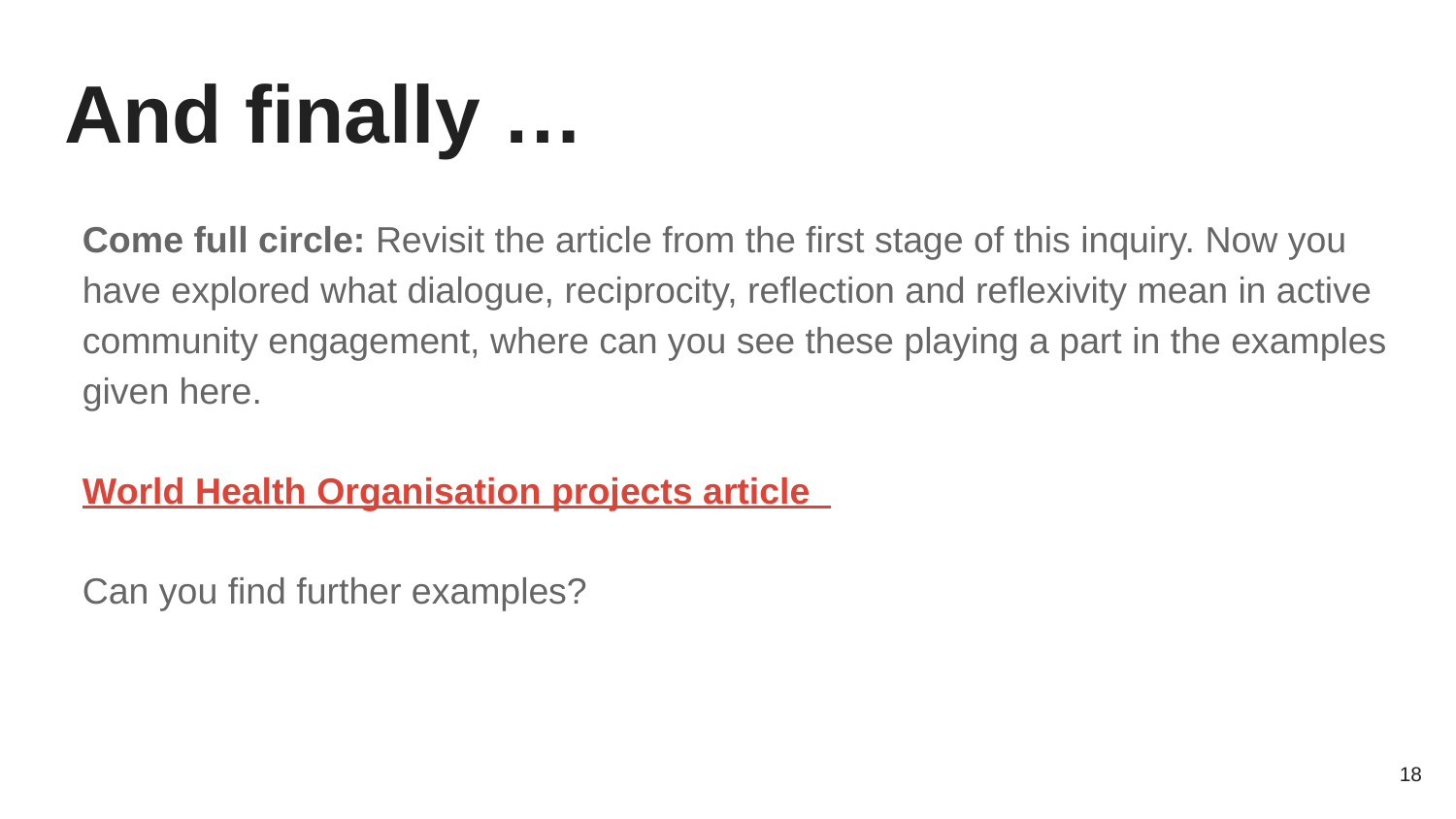

# And finally …
Come full circle: Revisit the article from the first stage of this inquiry. Now you have explored what dialogue, reciprocity, reflection and reflexivity mean in active community engagement, where can you see these playing a part in the examples given here.

World Health Organisation projects article

Can you find further examples?

18